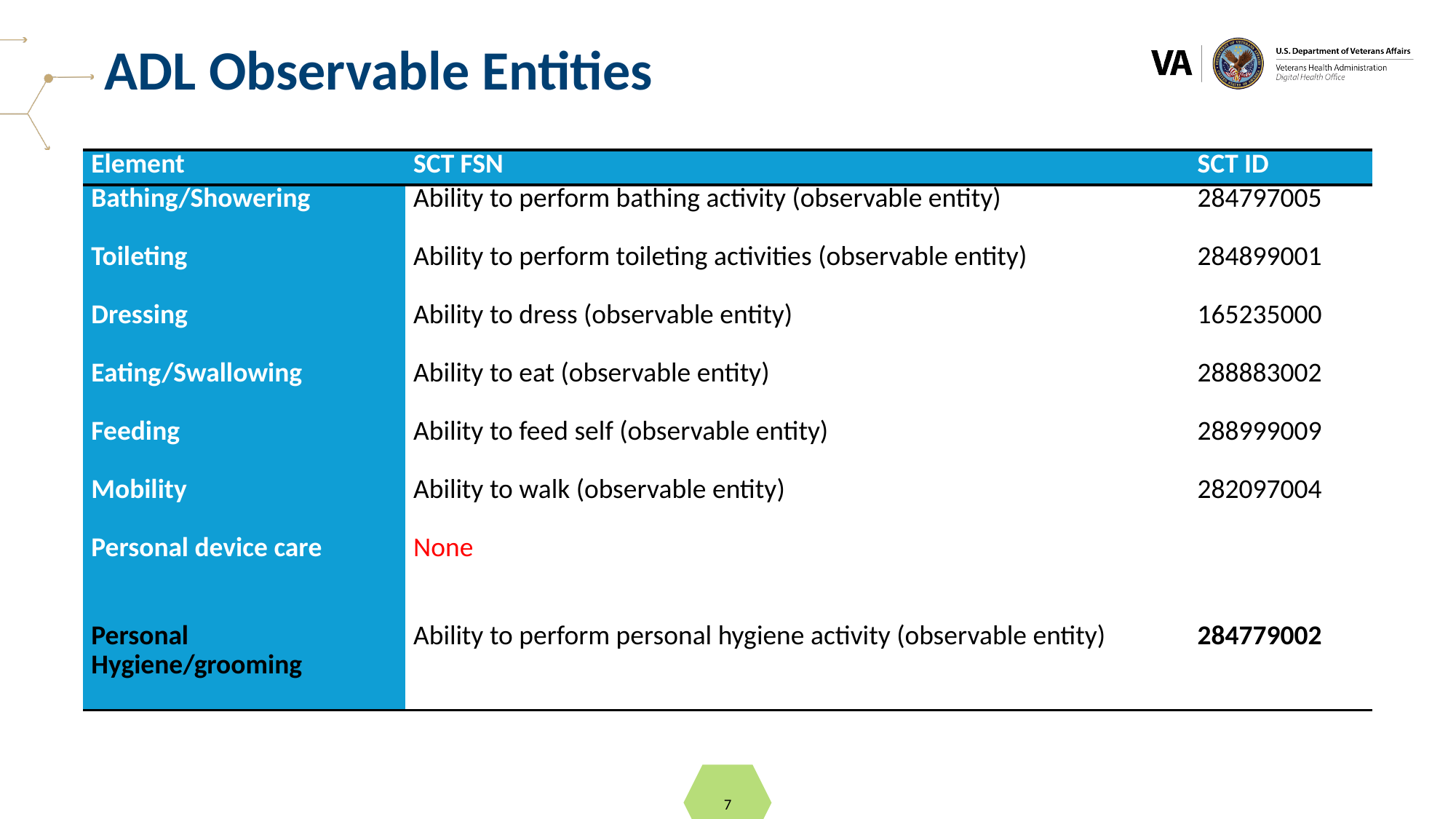

# ADL Observable Entities
| Element | SCT FSN | SCT ID |
| --- | --- | --- |
| Bathing/Showering | Ability to perform bathing activity (observable entity) | 284797005 |
| Toileting | Ability to perform toileting activities (observable entity) | 284899001 |
| Dressing | Ability to dress (observable entity) | 165235000 |
| Eating/Swallowing | Ability to eat (observable entity) | 288883002 |
| Feeding | Ability to feed self (observable entity) | 288999009 |
| Mobility | Ability to walk (observable entity) | 282097004 |
| Personal device care | None |  |
| Personal Hygiene/grooming | Ability to perform personal hygiene activity (observable entity) | 284779002 |
7